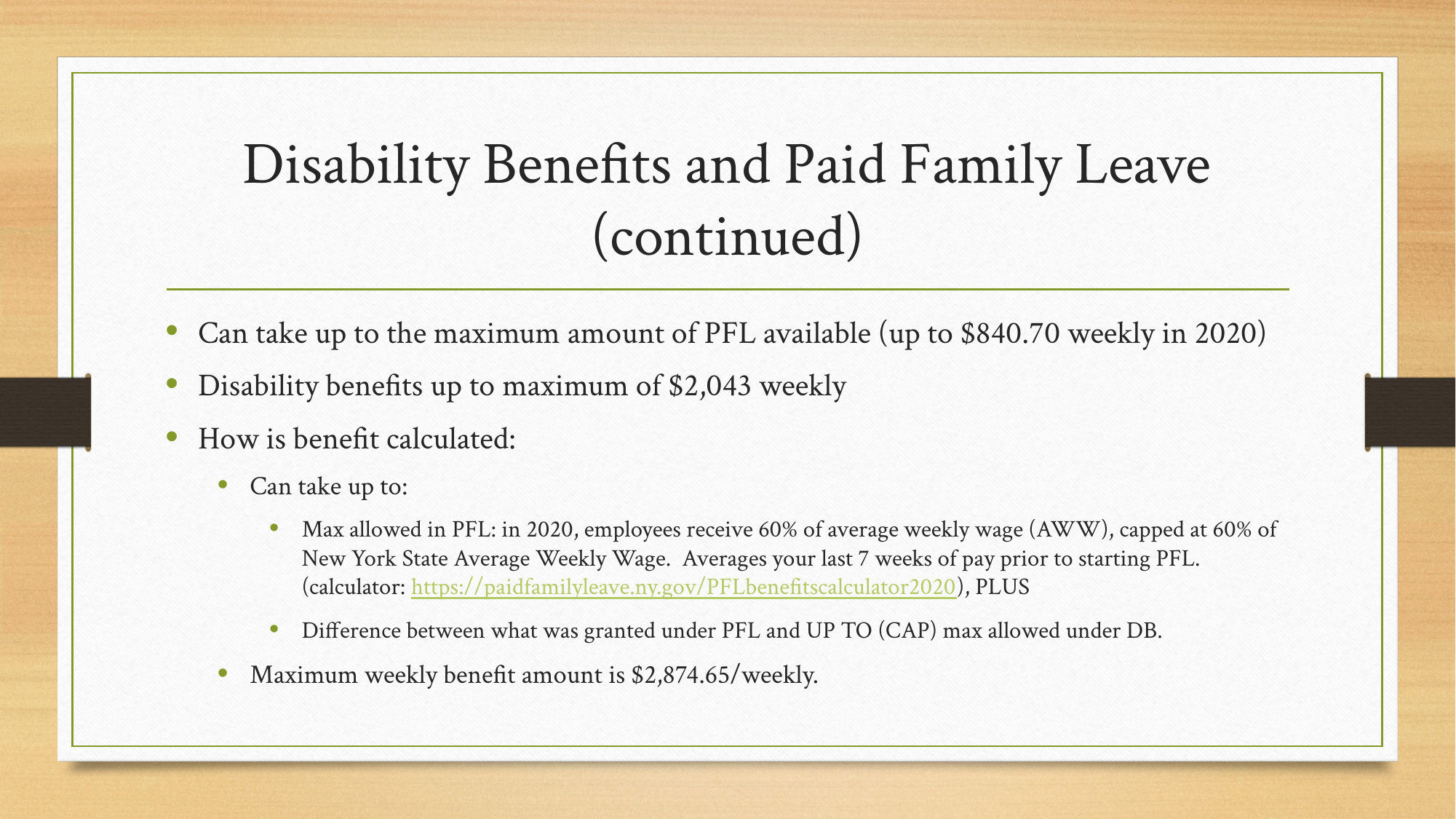

# Disability Benefits and Paid Family Leave (continued)
Can take up to the maximum amount of PFL available (up to $840.70 weekly in 2020)
Disability benefits up to maximum of $2,043 weekly
How is benefit calculated:
Can take up to:
Max allowed in PFL: in 2020, employees receive 60% of average weekly wage (AWW), capped at 60% of New York State Average Weekly Wage.  Averages your last 7 weeks of pay prior to starting PFL.  (calculator: https://paidfamilyleave.ny.gov/PFLbenefitscalculator2020), PLUS
Difference between what was granted under PFL and UP TO (CAP) max allowed under DB.
Maximum weekly benefit amount is $2,874.65/weekly.